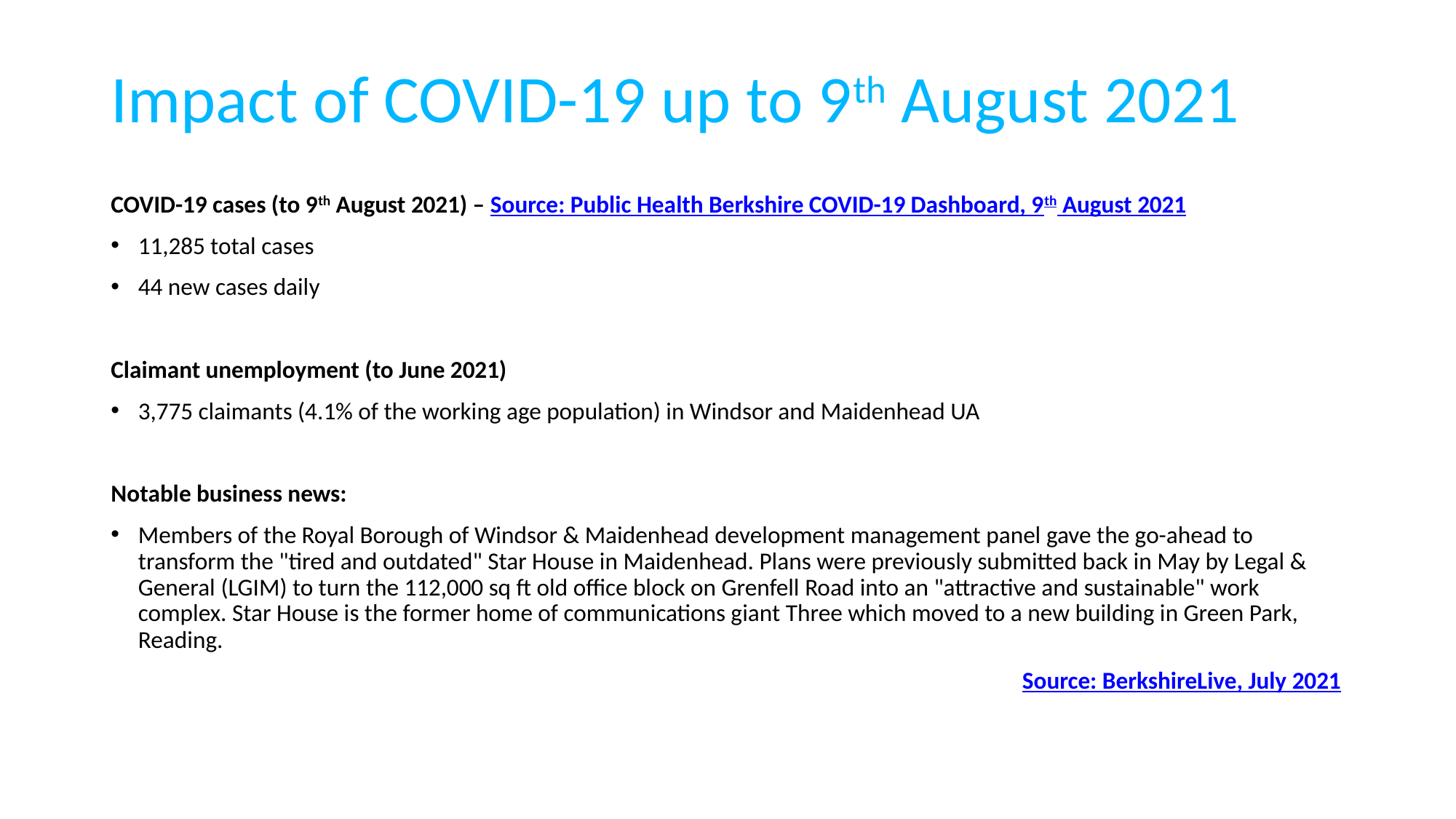

# Impact of COVID-19 up to 9th August 2021
COVID-19 cases (to 9th August 2021) – Source: Public Health Berkshire COVID-19 Dashboard, 9th August 2021
11,285 total cases
44 new cases daily

Claimant unemployment (to June 2021)
3,775 claimants (4.1% of the working age population) in Windsor and Maidenhead UA

Notable business news:
Members of the Royal Borough of Windsor & Maidenhead development management panel gave the go-ahead to transform the "tired and outdated" Star House in Maidenhead. Plans were previously submitted back in May by Legal & General (LGIM) to turn the 112,000 sq ft old office block on Grenfell Road into an "attractive and sustainable" work complex. Star House is the former home of communications giant Three which moved to a new building in Green Park, Reading.
								       Source: BerkshireLive, July 2021